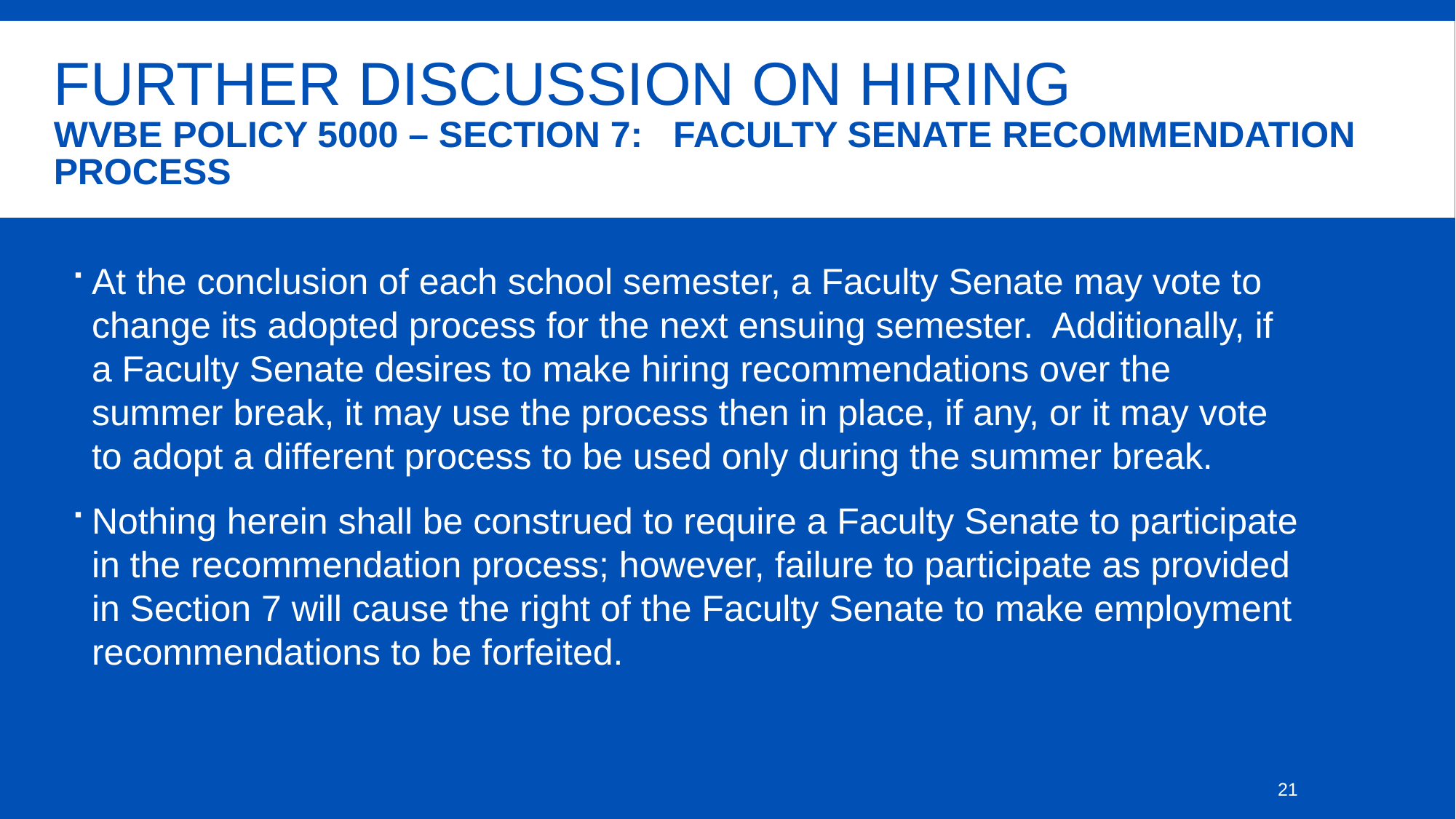

# Further Discussion on Hiring WVBE Policy 5000 – section 7:   Faculty Senate Recommendation Process
At the conclusion of each school semester, a Faculty Senate may vote to change its adopted process for the next ensuing semester.  Additionally, if a Faculty Senate desires to make hiring recommendations over the summer break, it may use the process then in place, if any, or it may vote to adopt a different process to be used only during the summer break.
Nothing herein shall be construed to require a Faculty Senate to participate in the recommendation process; however, failure to participate as provided in Section 7 will cause the right of the Faculty Senate to make employment recommendations to be forfeited.

21